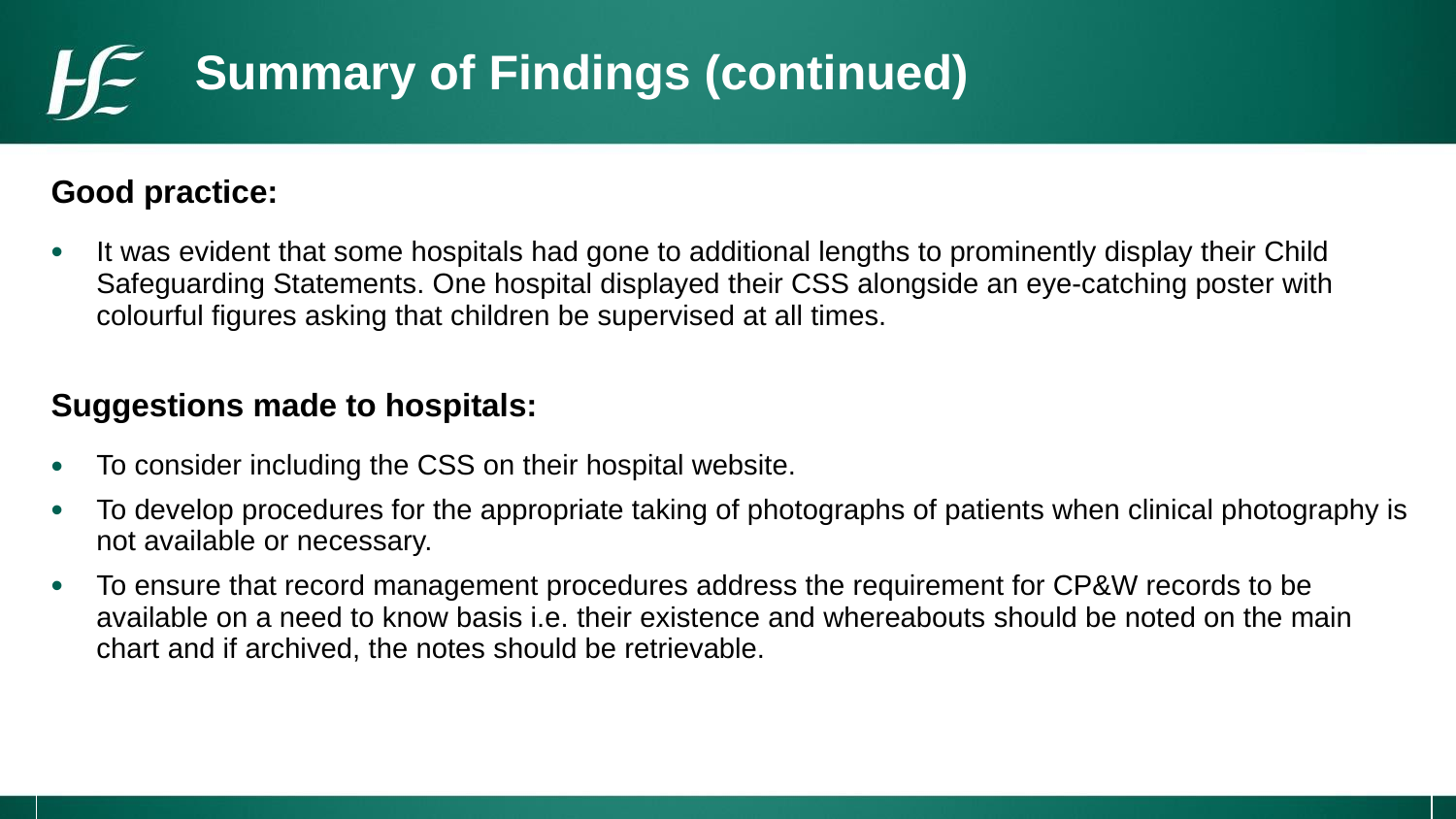

# Summary of Findings (continued)
| Good practice: It was evident that some hospitals had gone to additional lengths to prominently display their Child Safeguarding Statements. One hospital displayed their CSS alongside an eye-catching poster with colourful figures asking that children be supervised at all times. Suggestions made to hospitals: To consider including the CSS on their hospital website. To develop procedures for the appropriate taking of photographs of patients when clinical photography is not available or necessary. To ensure that record management procedures address the requirement for CP&W records to be available on a need to know basis i.e. their existence and whereabouts should be noted on the main chart and if archived, the notes should be retrievable. |
| --- |
|  |